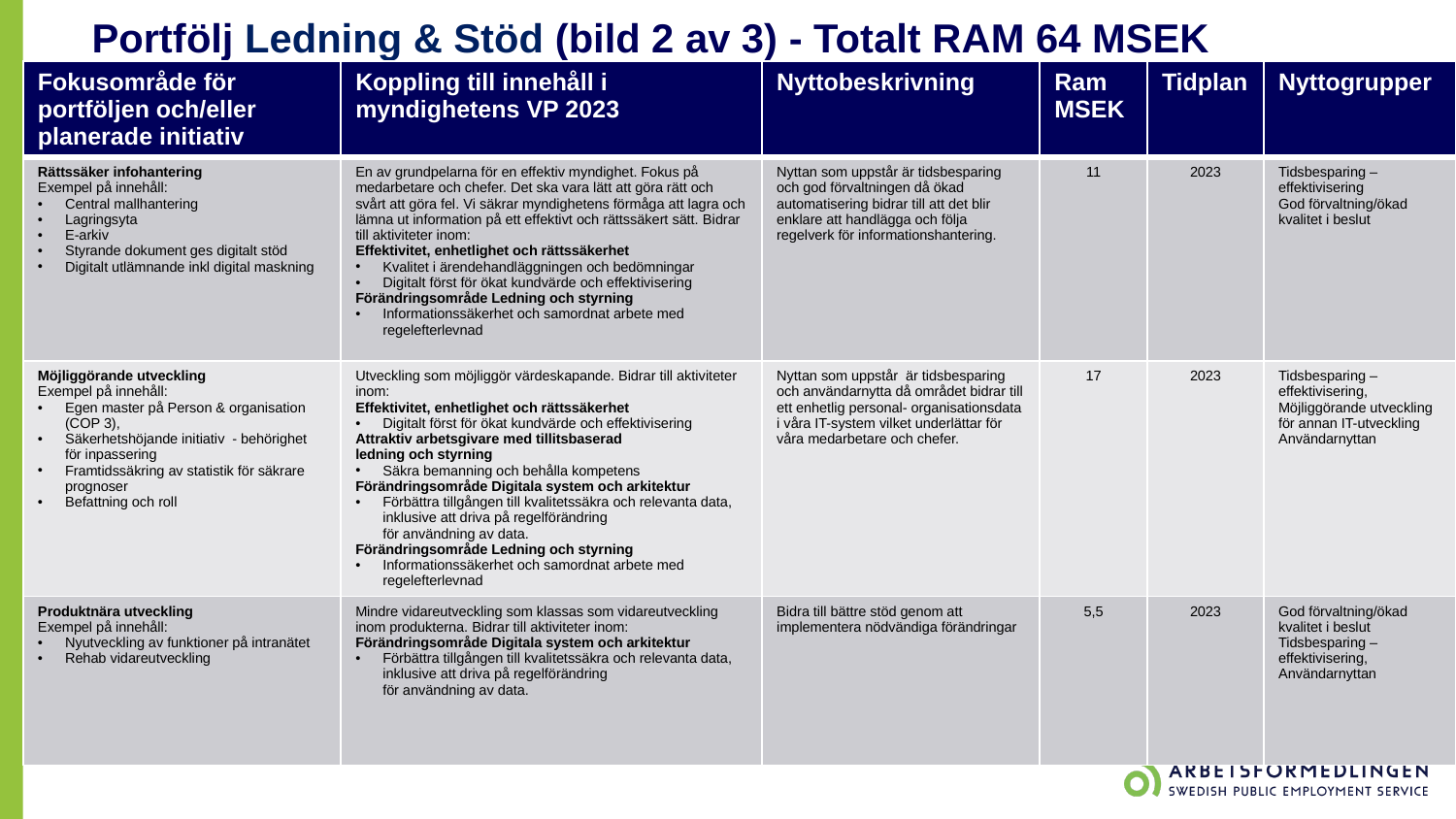

# Portfölj Ledning & Stöd (bild 2 av 3) - Totalt RAM 64 MSEK
| Fokusområde för portföljen och/eller planerade initiativ | Koppling till innehåll i myndighetens VP 2023 | Nyttobeskrivning | Ram MSEK | Tidplan | Nyttogrupper |
| --- | --- | --- | --- | --- | --- |
| Rättssäker infohantering Exempel på innehåll: Central mallhantering Lagringsyta E-arkiv Styrande dokument ges digitalt stöd Digitalt utlämnande inkl digital maskning | En av grundpelarna för en effektiv myndighet. Fokus på medarbetare och chefer. Det ska vara lätt att göra rätt och svårt att göra fel. Vi säkrar myndighetens förmåga att lagra och lämna ut information på ett effektivt och rättssäkert sätt. Bidrar till aktiviteter inom: Effektivitet, enhetlighet och rättssäkerhet Kvalitet i ärendehandläggningen och bedömningar Digitalt först för ökat kundvärde och effektivisering Förändringsområde Ledning och styrning Informationssäkerhet och samordnat arbete med regelefterlevnad | Nyttan som uppstår är tidsbesparing och god förvaltningen då ökad automatisering bidrar till att det blir enklare att handlägga och följa regelverk för informationshantering. | 11 | 2023 | Tidsbesparing – effektivisering God förvaltning/ökad kvalitet i beslut |
| Möjliggörande utveckling Exempel på innehåll: Egen master på Person & organisation (COP 3), Säkerhetshöjande initiativ - behörighet för inpassering Framtidssäkring av statistik för säkrare prognoser Befattning och roll | Utveckling som möjliggör värdeskapande. Bidrar till aktiviteter inom: Effektivitet, enhetlighet och rättssäkerhet Digitalt först för ökat kundvärde och effektivisering Attraktiv arbetsgivare med tillitsbaserad ledning och styrning Säkra bemanning och behålla kompetens Förändringsområde Digitala system och arkitektur Förbättra tillgången till kvalitetssäkra och relevanta data, inklusive att driva på regelförändring för användning av data. Förändringsområde Ledning och styrning Informationssäkerhet och samordnat arbete med regelefterlevnad | Nyttan som uppstår är tidsbesparing och användarnytta då området bidrar till ett enhetlig personal- organisationsdata i våra IT-system vilket underlättar för våra medarbetare och chefer. | 17 | 2023 | Tidsbesparing – effektivisering, Möjliggörande utveckling för annan IT-utveckling Användarnyttan |
| Produktnära utveckling Exempel på innehåll: Nyutveckling av funktioner på intranätet Rehab vidareutveckling | Mindre vidareutveckling som klassas som vidareutveckling inom produkterna. Bidrar till aktiviteter inom: Förändringsområde Digitala system och arkitektur Förbättra tillgången till kvalitetssäkra och relevanta data, inklusive att driva på regelförändring för användning av data. | Bidra till bättre stöd genom att implementera nödvändiga förändringar | 5,5 | 2023 | God förvaltning/ökad kvalitet i beslut Tidsbesparing – effektivisering, Användarnyttan |